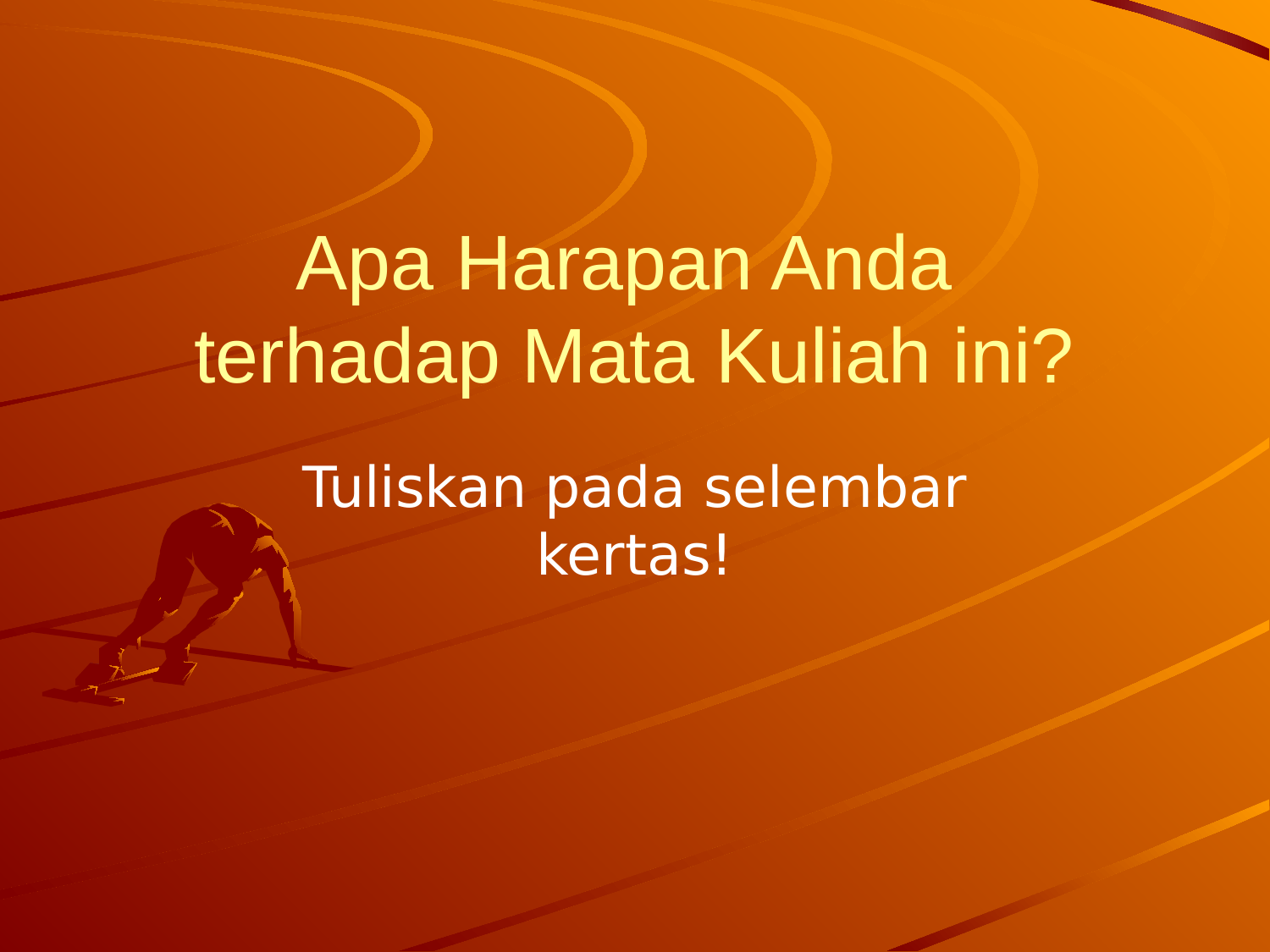

# Apa Harapan Anda terhadap Mata Kuliah ini?
Tuliskan pada selembar kertas!